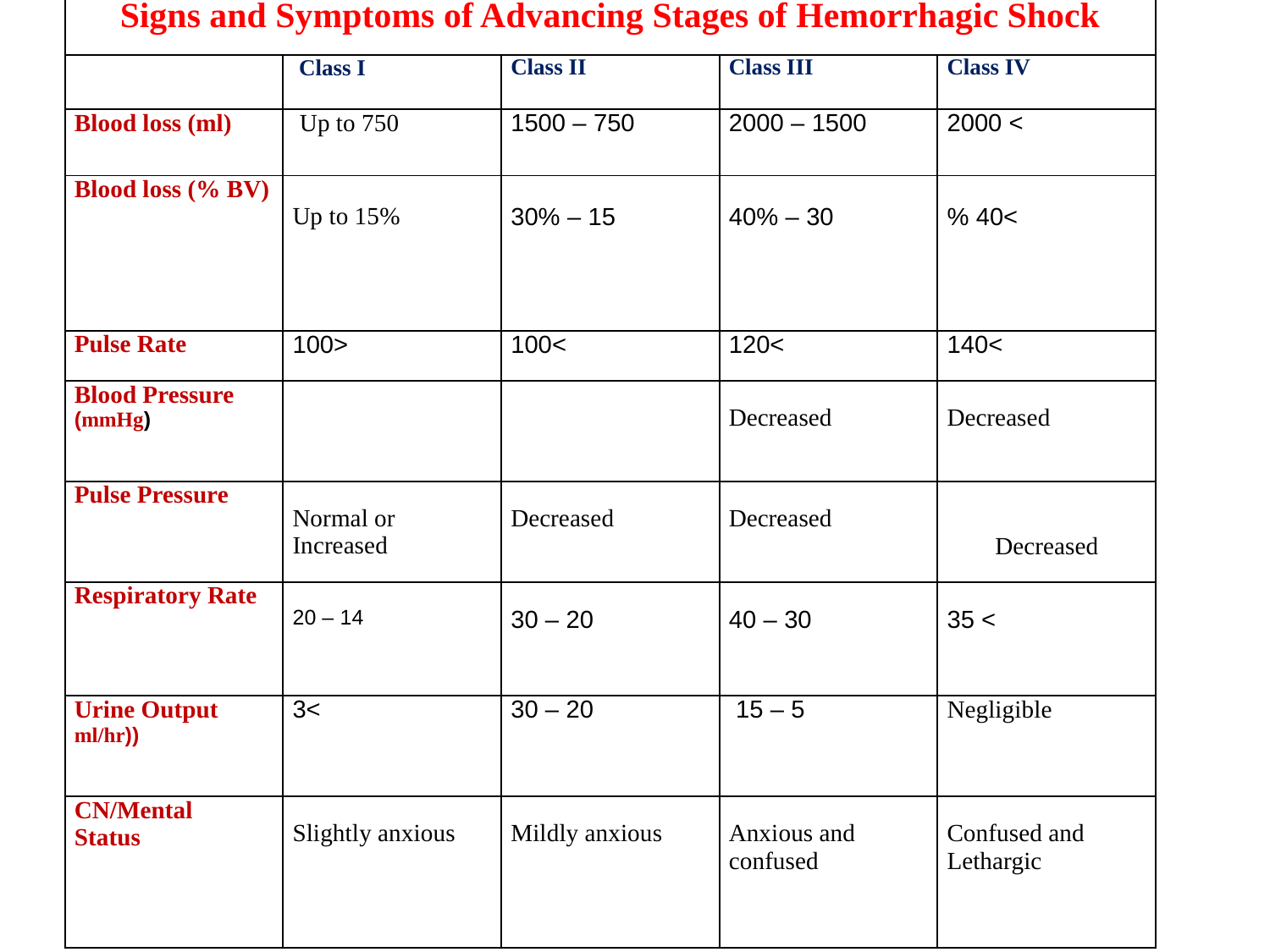

| Signs and Symptoms of Advancing Stages of Hemorrhagic Shock |  |  |  |  |
| --- | --- | --- | --- | --- |
|  | Class I | Class II | Class III | Class IV |
| Blood loss (ml) | Up to 750 | 750 – 1500 | 1500 – 2000 | > 2000 |
| Blood loss (% BV) | Up to 15% | 15 – 30% | 30 – 40% | >40 % |
| Pulse Rate | <100 | >100 | >120 | >140 |
| Blood Pressure (mmHg) |  |  | Decreased | Decreased |
| Pulse Pressure | Normal or Increased | Decreased | Decreased | Decreased |
| Respiratory Rate | 14 – 20 | 20 – 30 | 30 – 40 | > 35 |
| Urine Output ((ml/hr | >3 | 20 – 30 | 5 – 15 | Negligible |
| CN/Mental Status | Slightly anxious | Mildly anxious | Anxious and confused | Confused and Lethargic |